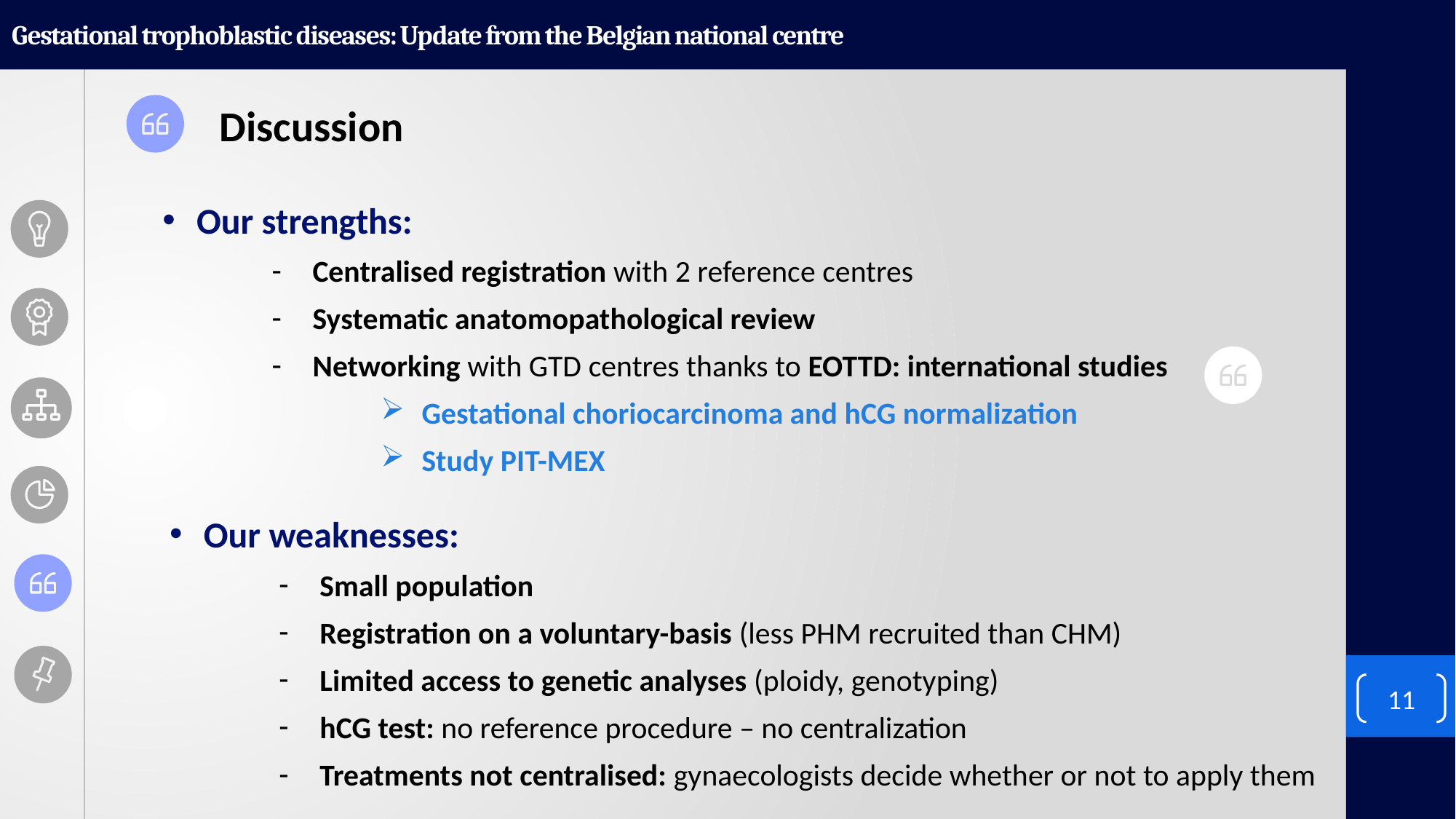

# Gestational trophoblastic diseases: Update from the Belgian national centre
Discussion

Our strengths:
Centralised registration with 2 reference centres
Systematic anatomopathological review
Networking with GTD centres thanks to EOTTD: international studies
Gestational choriocarcinoma and hCG normalization
Study PIT-MEX

Our weaknesses:
Small population
Registration on a voluntary-basis (less PHM recruited than CHM)
Limited access to genetic analyses (ploidy, genotyping)
hCG test: no reference procedure – no centralization
Treatments not centralised: gynaecologists decide whether or not to apply them

11